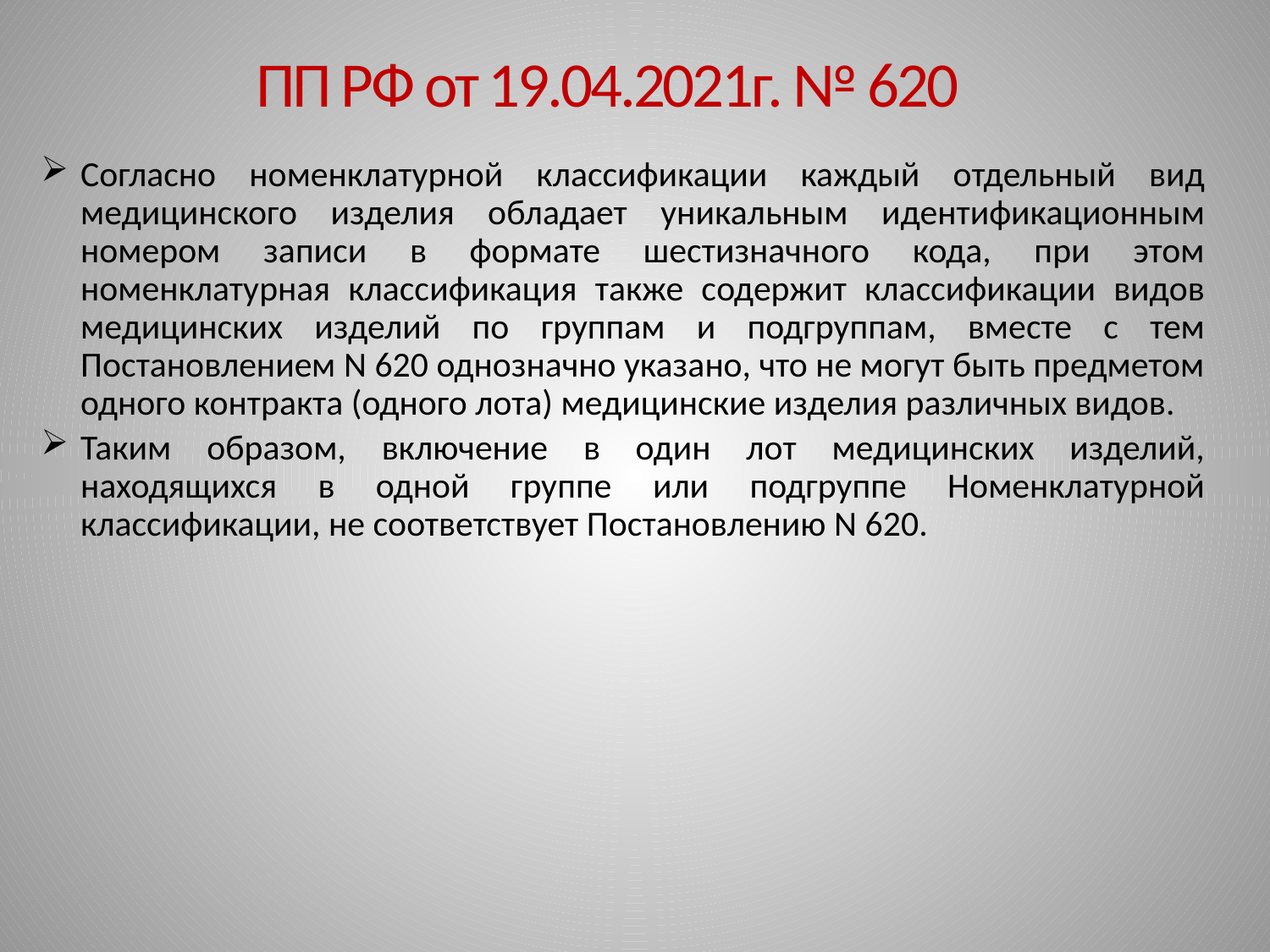

# ПП РФ от 19.04.2021г. № 620

Согласно номенклатурной классификации каждый отдельный вид медицинского изделия обладает уникальным идентификационным номером записи в формате шестизначного кода, при этом номенклатурная классификация также содержит классификации видов медицинских изделий по группам и подгруппам, вместе с тем Постановлением N 620 однозначно указано, что не могут быть предметом одного контракта (одного лота) медицинские изделия различных видов.
Таким образом, включение в один лот медицинских изделий, находящихся в одной группе или подгруппе Номенклатурной классификации, не соответствует Постановлению N 620.